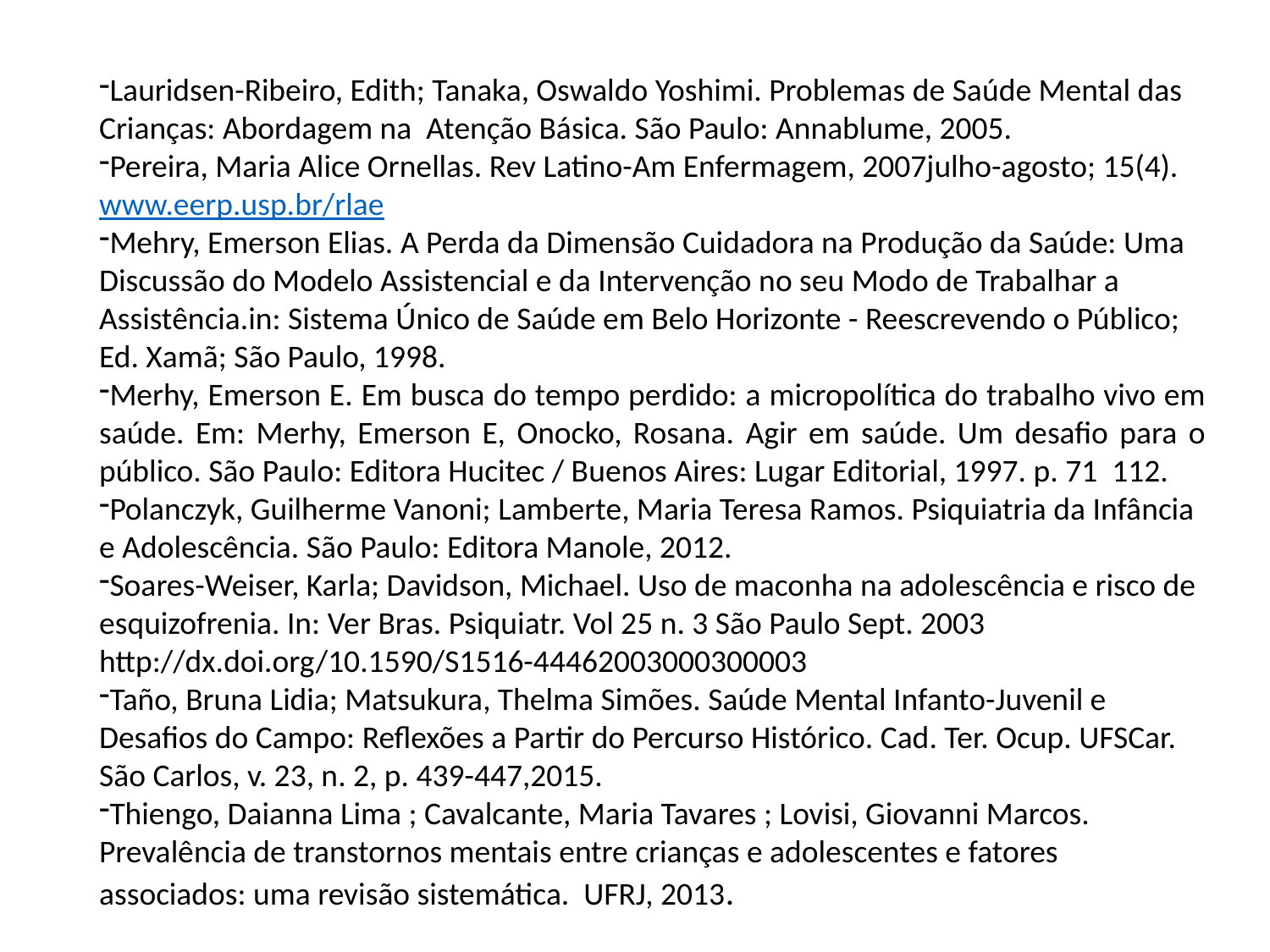

Lauridsen-Ribeiro, Edith; Tanaka, Oswaldo Yoshimi. Problemas de Saúde Mental das Crianças: Abordagem na  Atenção Básica. São Paulo: Annablume, 2005.
Pereira, Maria Alice Ornellas. Rev Latino-Am Enfermagem, 2007julho-agosto; 15(4). www.eerp.usp.br/rlae
Mehry, Emerson Elias. A Perda da Dimensão Cuidadora na Produção da Saúde: Uma Discussão do Modelo Assistencial e da Intervenção no seu Modo de Trabalhar a Assistência.in: Sistema Único de Saúde em Belo Horizonte - Reescrevendo o Público; Ed. Xamã; São Paulo, 1998.
Merhy, Emerson E. Em busca do tempo perdido: a micropolítica do trabalho vivo em saúde. Em: Merhy, Emerson E, Onocko, Rosana. Agir em saúde. Um desafio para o público. São Paulo: Editora Hucitec / Buenos Aires: Lugar Editorial, 1997. p. 71  112.
Polanczyk, Guilherme Vanoni; Lamberte, Maria Teresa Ramos. Psiquiatria da Infância e Adolescência. São Paulo: Editora Manole, 2012.
Soares-Weiser, Karla; Davidson, Michael. Uso de maconha na adolescência e risco de esquizofrenia. In: Ver Bras. Psiquiatr. Vol 25 n. 3 São Paulo Sept. 2003 http://dx.doi.org/10.1590/S1516-44462003000300003
Taño, Bruna Lidia; Matsukura, Thelma Simões. Saúde Mental Infanto-Juvenil e Desafios do Campo: Reflexões a Partir do Percurso Histórico. Cad. Ter. Ocup. UFSCar. São Carlos, v. 23, n. 2, p. 439-447,2015.
Thiengo, Daianna Lima ; Cavalcante, Maria Tavares ; Lovisi, Giovanni Marcos. Prevalência de transtornos mentais entre crianças e adolescentes e fatores associados: uma revisão sistemática.  UFRJ, 2013.